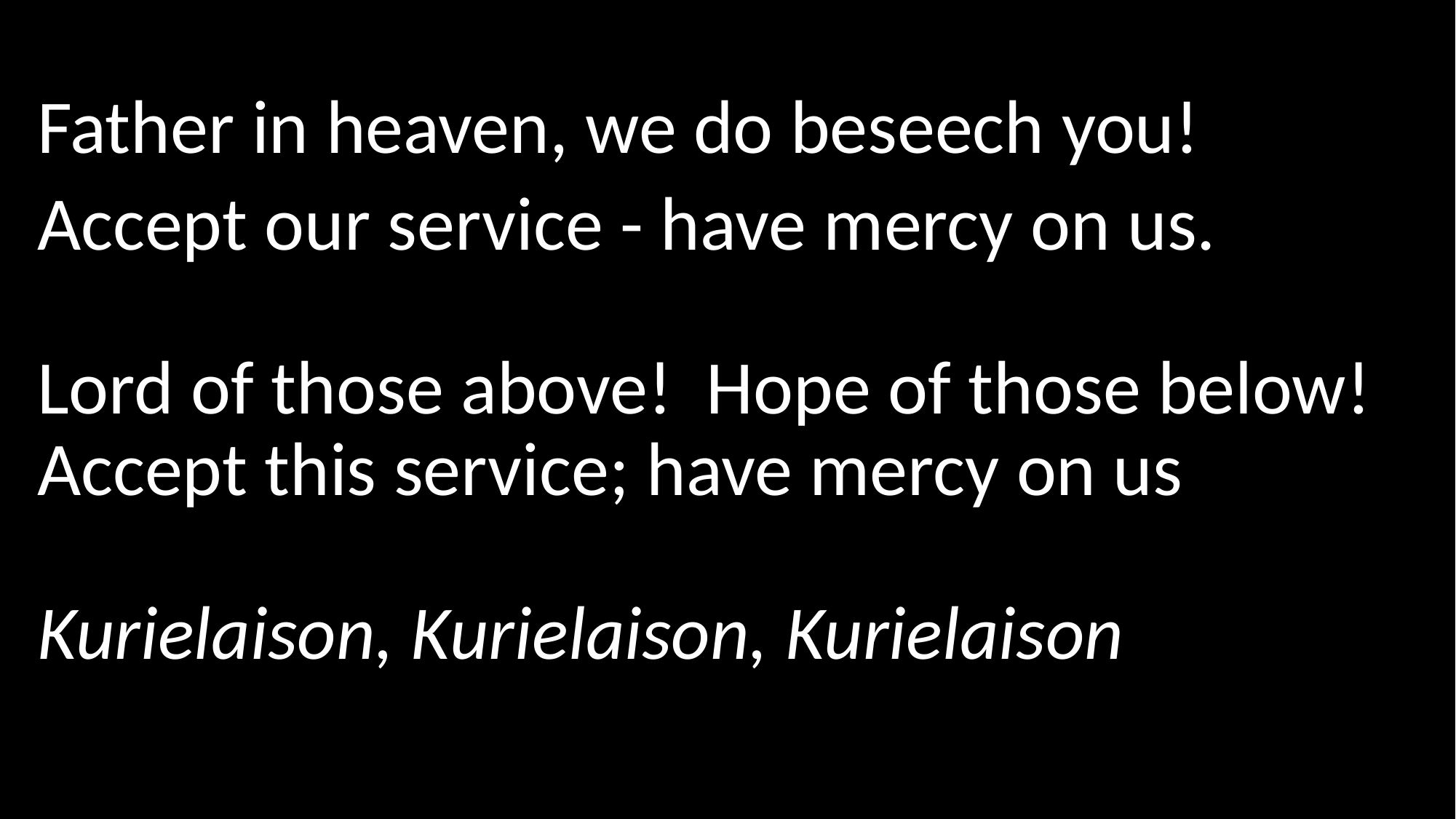

Father in heaven, we do beseech you!
Accept our service - have mercy on us.

Lord of those above!  Hope of those below!
Accept this service; have mercy on us

Kurielaison, Kurielaison, Kurielaison